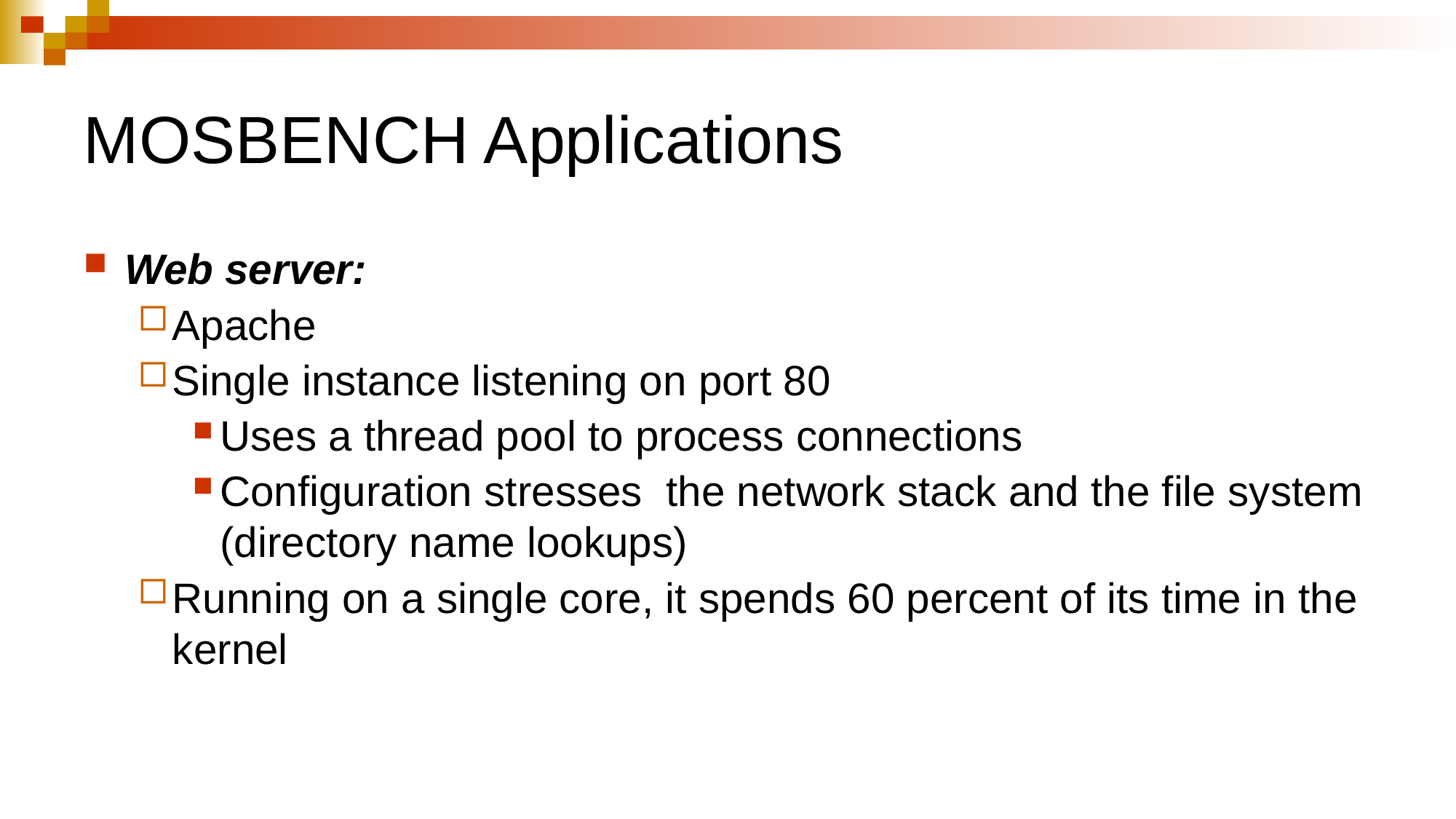

# MOSBENCH Applications
Web server:
Apache
Single instance listening on port 80
Uses a thread pool to process connections
Configuration stresses  the network stack and the file system (directory name lookups)
Running on a single core, it spends 60 percent of its time in the kernel